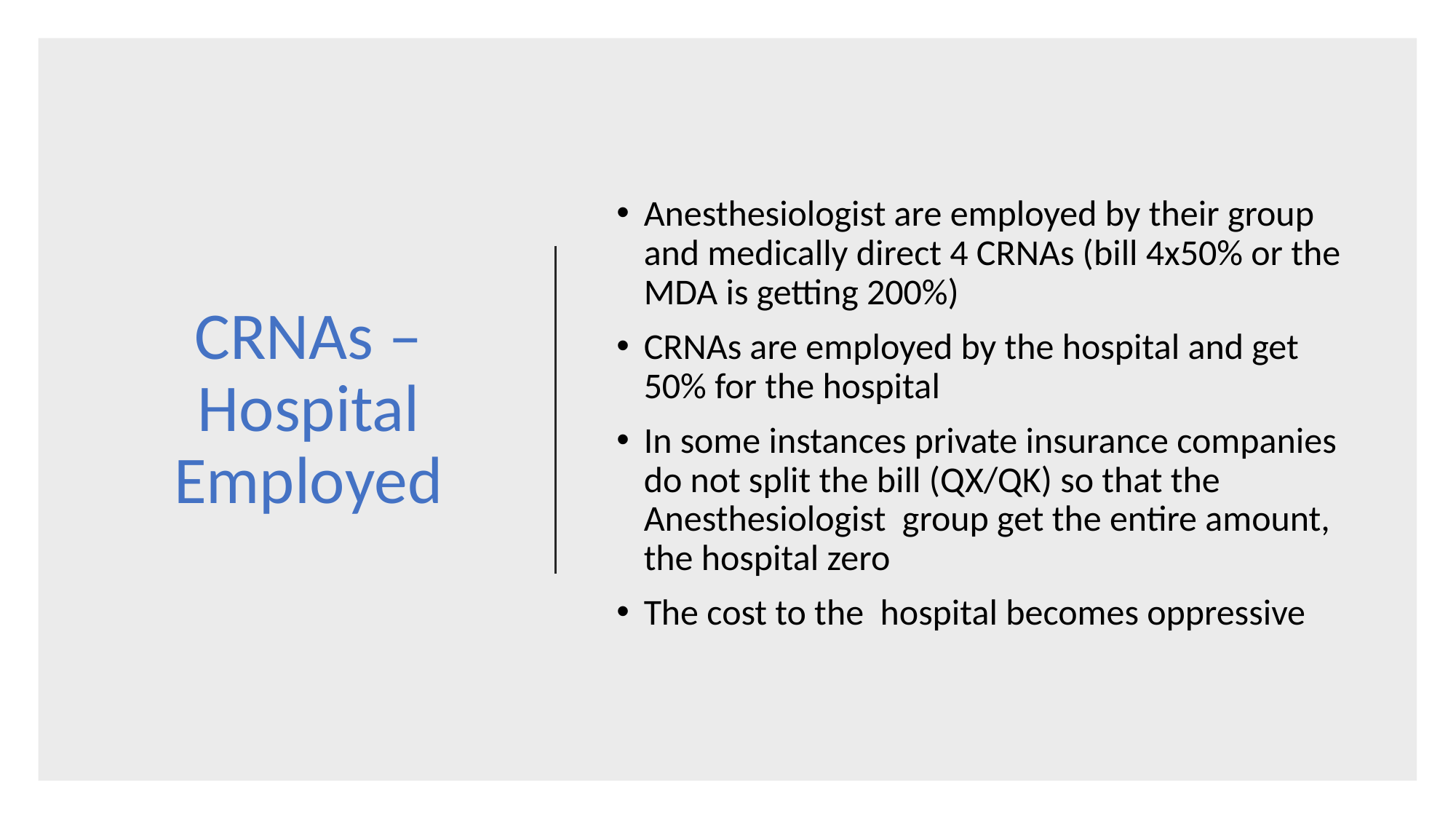

# CRNAs – Hospital Employed
Anesthesiologist are employed by their group and medically direct 4 CRNAs (bill 4x50% or the MDA is getting 200%)
CRNAs are employed by the hospital and get 50% for the hospital
In some instances private insurance companies do not split the bill (QX/QK) so that the Anesthesiologist  group get the entire amount, the hospital zero
The cost to the  hospital becomes oppressive